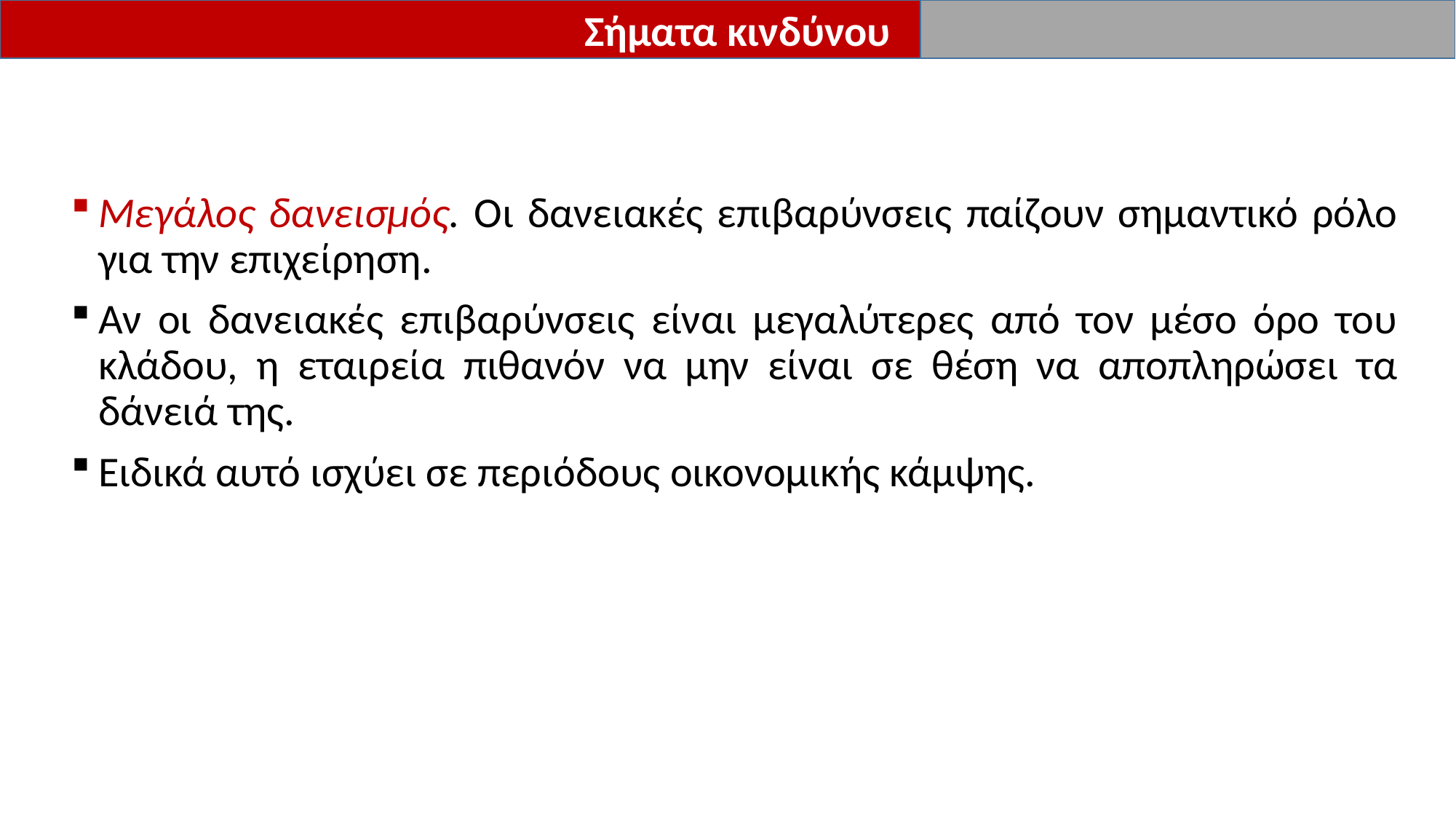

Σήματα κινδύνου

Μεγάλος δανεισμός. Οι δανειακές επιβαρύνσεις παίζουν σημαντικό ρόλο για την επιχείρηση.
Αν οι δανειακές επιβαρύνσεις είναι μεγαλύτερες από τον μέσο όρο του κλάδου, η εταιρεία πιθανόν να μην είναι σε θέση να αποπληρώσει τα δάνειά της.
Ειδικά αυτό ισχύει σε περιόδους οικονομικής κάμψης.